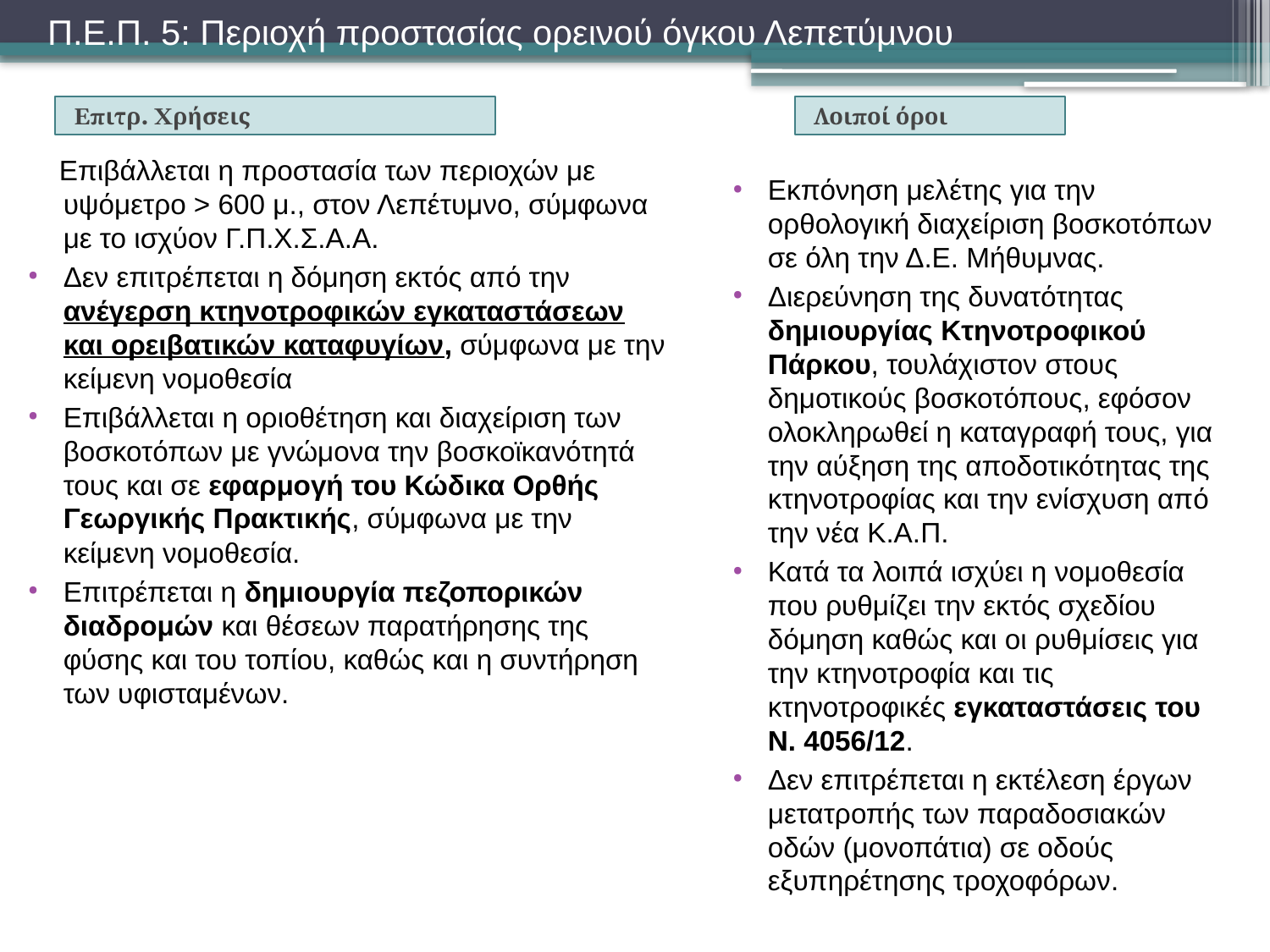

# Π.Ε.Π. 5: Περιοχή προστασίας ορεινού όγκου Λεπετύμνου
Επιτρ. Χρήσεις
Λοιποί όροι
    Επιβάλλεται η προστασία των περιοχών με υψόμετρο > 600 μ., στον Λεπέτυμνο, σύμφωνα με το ισχύον Γ.Π.Χ.Σ.Α.Α.
Δεν επιτρέπεται η δόμηση εκτός από την ανέγερση κτηνοτροφικών εγκαταστάσεων και ορειβατικών καταφυγίων, σύμφωνα με την κείμενη νομοθεσία
Επιβάλλεται η οριοθέτηση και διαχείριση των βοσκοτόπων με γνώμονα την βοσκοϊκανότητά τους και σε εφαρμογή του Κώδικα Ορθής Γεωργικής Πρακτικής, σύμφωνα με την κείμενη νομοθεσία.
Επιτρέπεται η δημιουργία πεζοπορικών διαδρομών και θέσεων παρατήρησης της φύσης και του τοπίου, καθώς και η συντήρηση των υφισταμένων.
Εκπόνηση μελέτης για την ορθολογική διαχείριση βοσκοτόπων σε όλη την Δ.Ε. Μήθυμνας.
Διερεύνηση της δυνατότητας δημιουργίας Κτηνοτροφικού Πάρκου, τουλάχιστον στους δημοτικούς βοσκοτόπους, εφόσον ολοκληρωθεί η καταγραφή τους, για την αύξηση της αποδοτικότητας της κτηνοτροφίας και την ενίσχυση από την νέα Κ.Α.Π.
Κατά τα λοιπά ισχύει η νομοθεσία που ρυθμίζει την εκτός σχεδίου δόμηση καθώς και οι ρυθμίσεις για την κτηνοτροφία και τις κτηνοτροφικές εγκαταστάσεις του Ν. 4056/12.
Δεν επιτρέπεται η εκτέλεση έργων μετατροπής των παραδοσιακών οδών (μονοπάτια) σε οδούς εξυπηρέτησης τροχοφόρων.